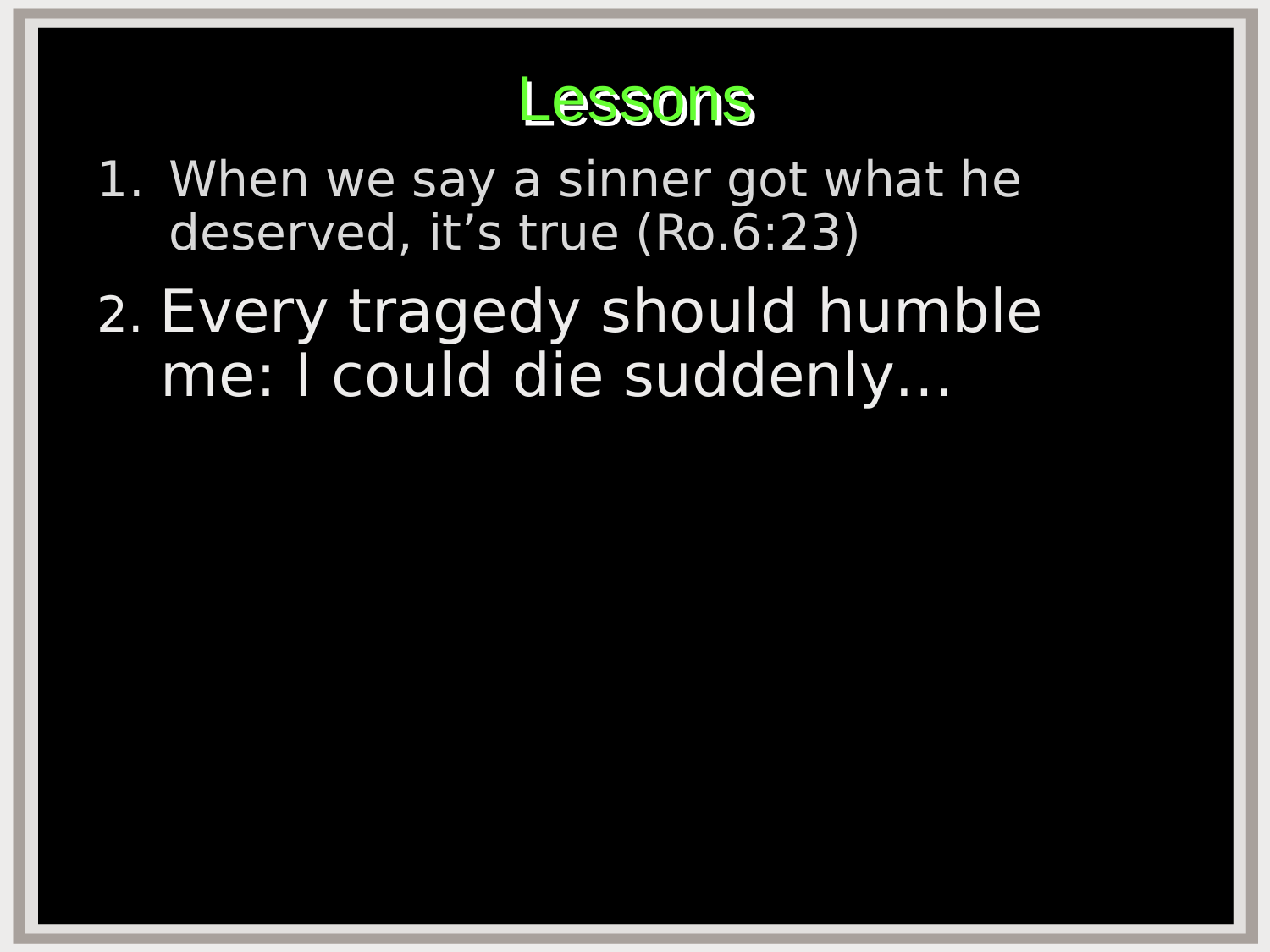

# Lessons
When we say a sinner got what he deserved, it’s true (Ro.6:23)
2. Every tragedy should humble me: I could die suddenly…